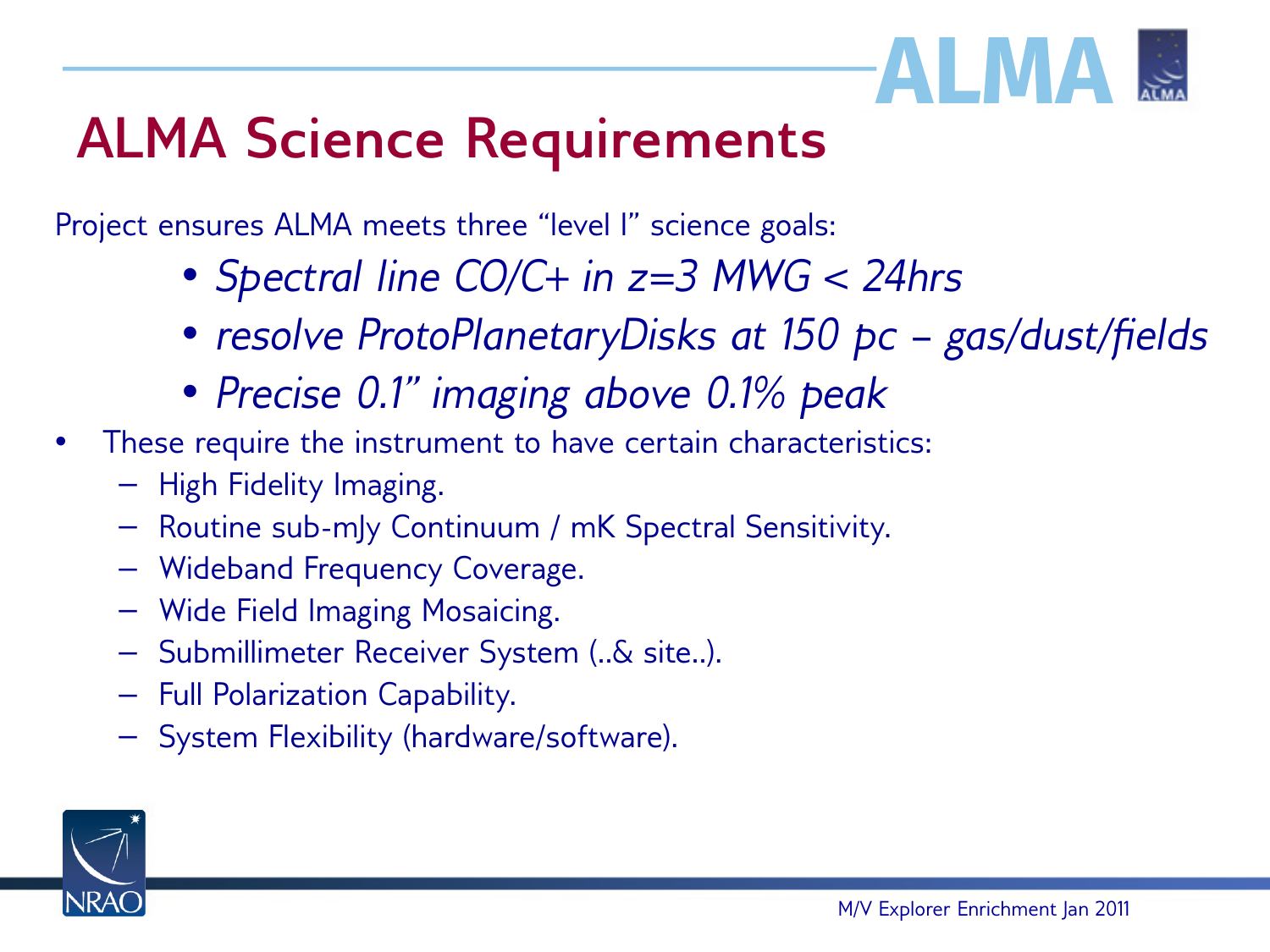

# ALMA Science Requirements
Project ensures ALMA meets three “level I” science goals:
Spectral line CO/C+ in z=3 MWG < 24hrs
resolve ProtoPlanetaryDisks at 150 pc – gas/dust/fields
Precise 0.1” imaging above 0.1% peak
These require the instrument to have certain characteristics:
High Fidelity Imaging.
Routine sub-mJy Continuum / mK Spectral Sensitivity.
Wideband Frequency Coverage.
Wide Field Imaging Mosaicing.
Submillimeter Receiver System (..& site..).
Full Polarization Capability.
System Flexibility (hardware/software).
M/V Explorer Enrichment Jan 2011